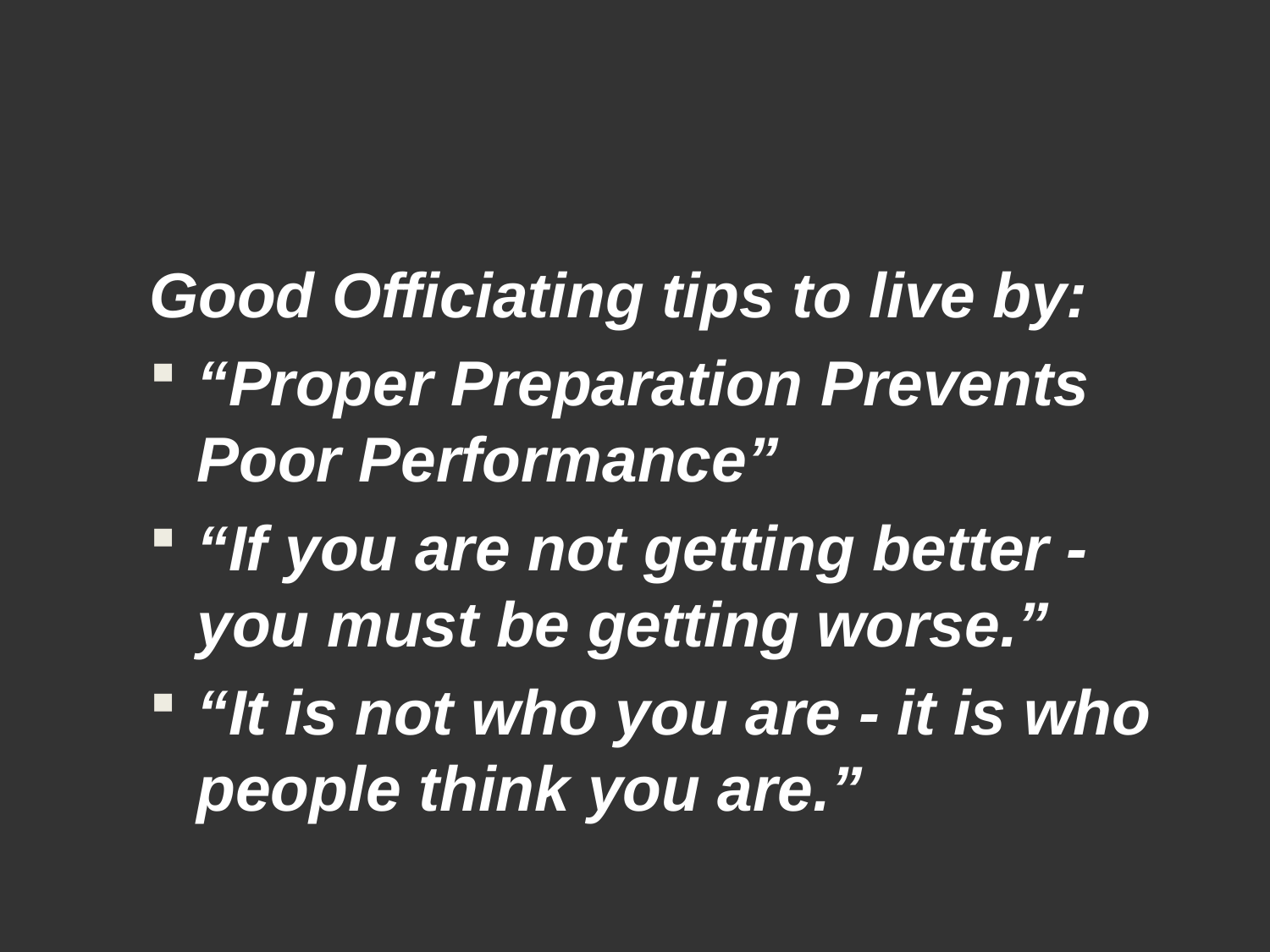

Good Officiating tips to live by:
“Proper Preparation Prevents Poor Performance”
“If you are not getting better - you must be getting worse.”
“It is not who you are - it is who people think you are.”